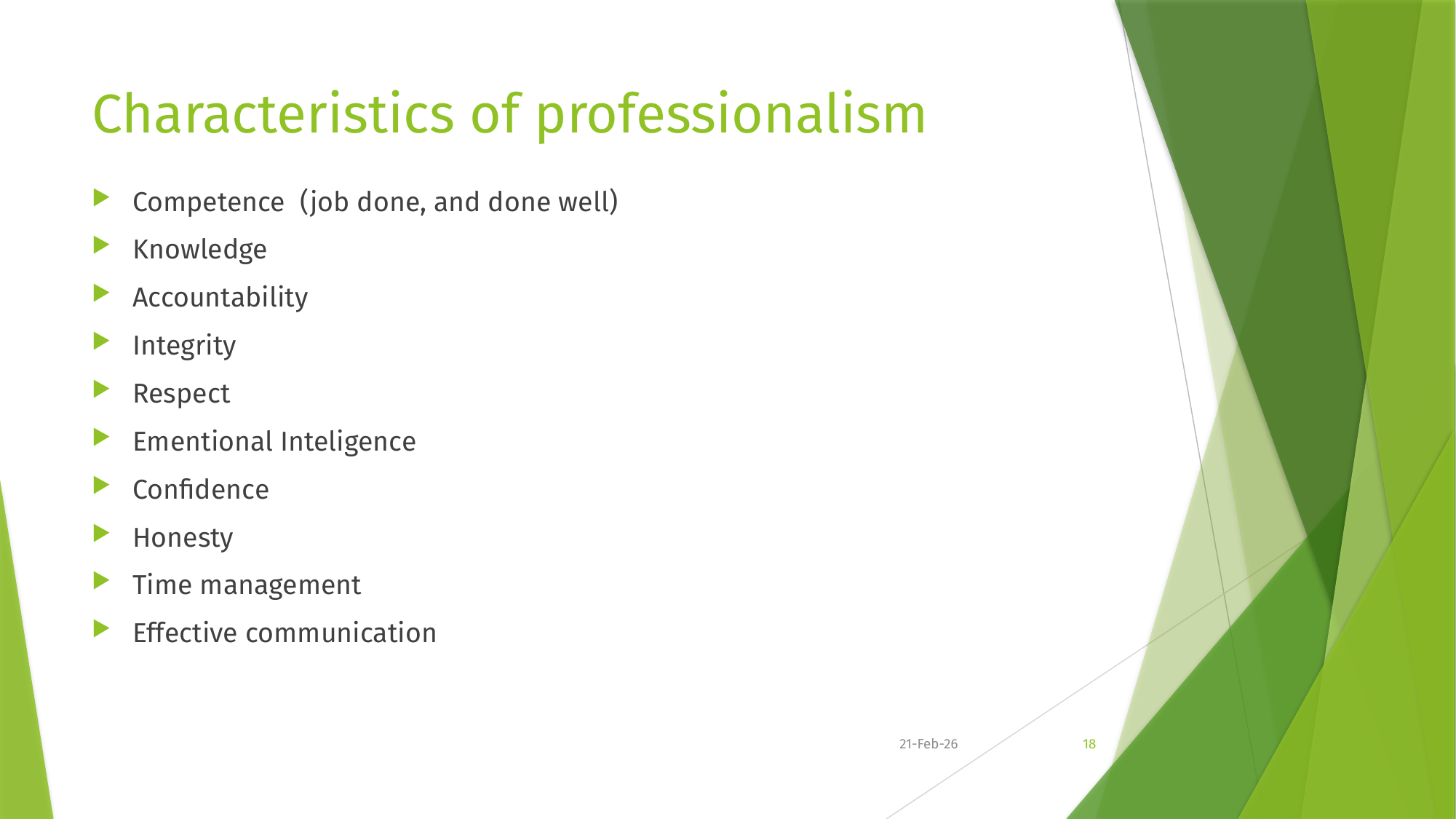

# Characteristics of professionalism
Competence  (job done, and done well)
Knowledge
Accountability
Integrity
Respect
Ementional Inteligence
Confidence
Honesty
Time management
Effective communication

21-Feb-26
18